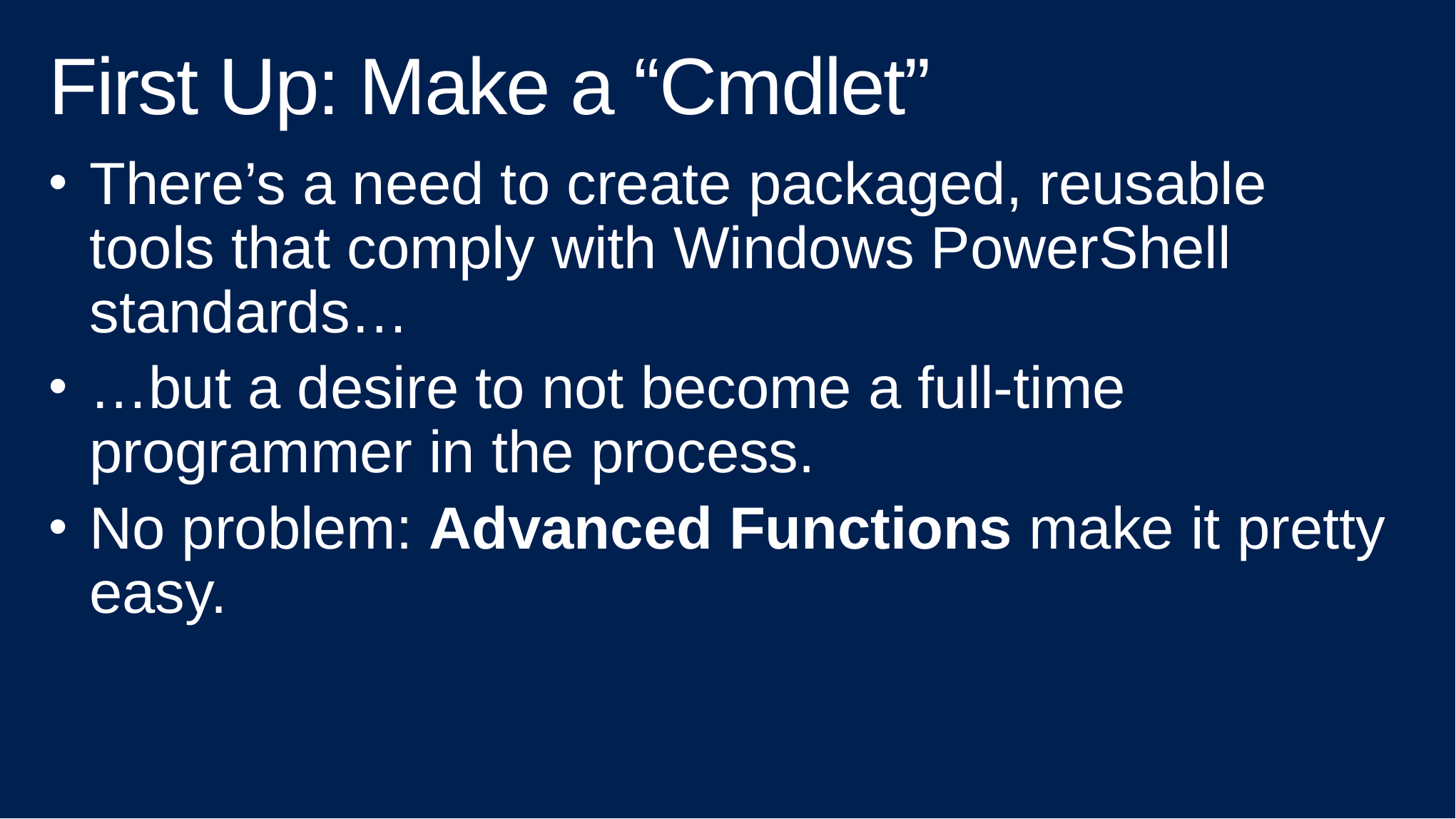

# First Up: Make a “Cmdlet”
There’s a need to create packaged, reusable tools that comply with Windows PowerShell standards…
…but a desire to not become a full-time programmer in the process.
No problem: Advanced Functions make it pretty easy.